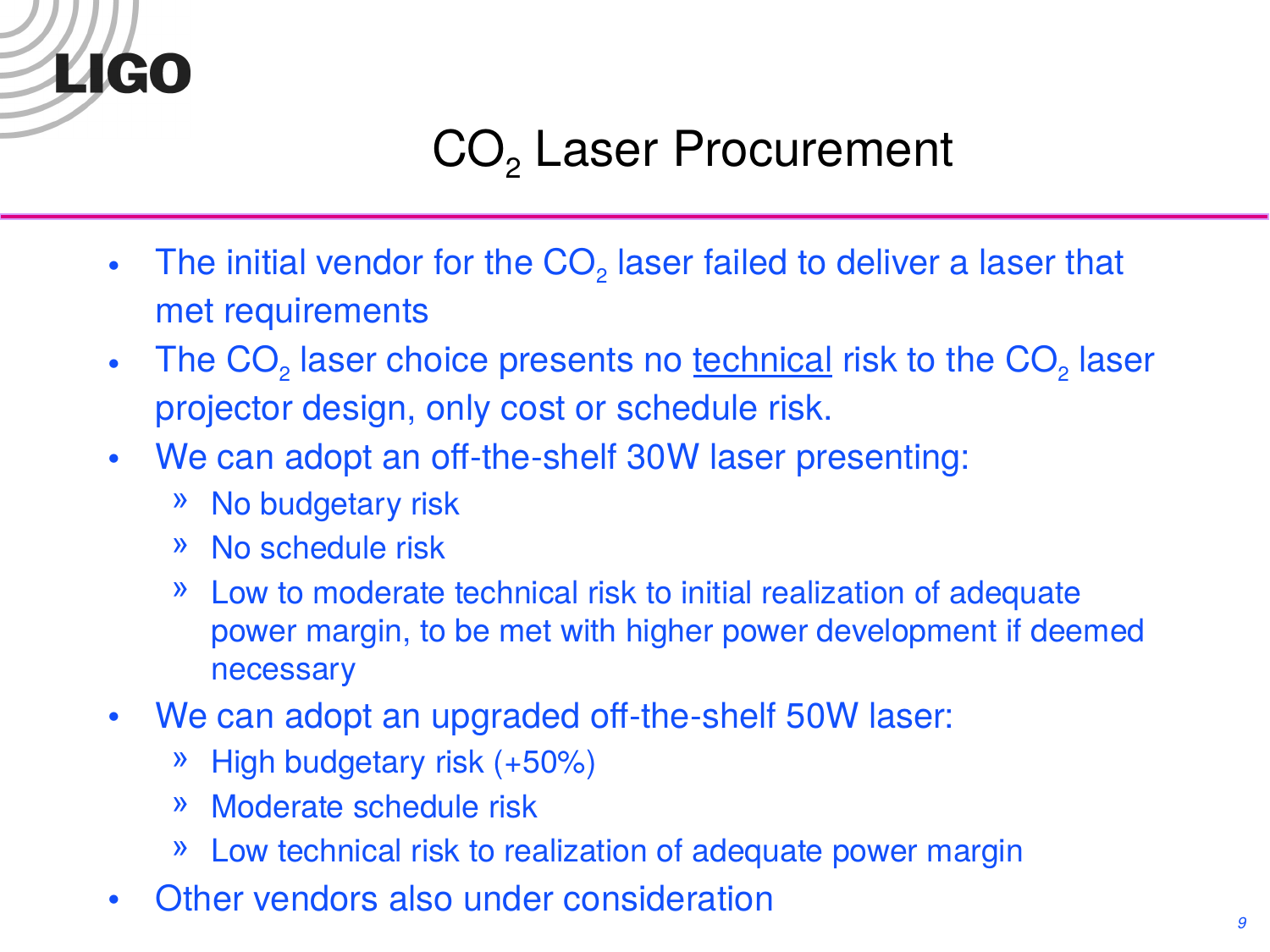

# CO2 Laser Procurement
The initial vendor for the CO2 laser failed to deliver a laser that met requirements
The CO2 laser choice presents no technical risk to the CO2 laser projector design, only cost or schedule risk.
We can adopt an off-the-shelf 30W laser presenting:
No budgetary risk
No schedule risk
Low to moderate technical risk to initial realization of adequate power margin, to be met with higher power development if deemed necessary
We can adopt an upgraded off-the-shelf 50W laser:
High budgetary risk (+50%)
Moderate schedule risk
Low technical risk to realization of adequate power margin
Other vendors also under consideration
LIGO-G1100460-v4
9